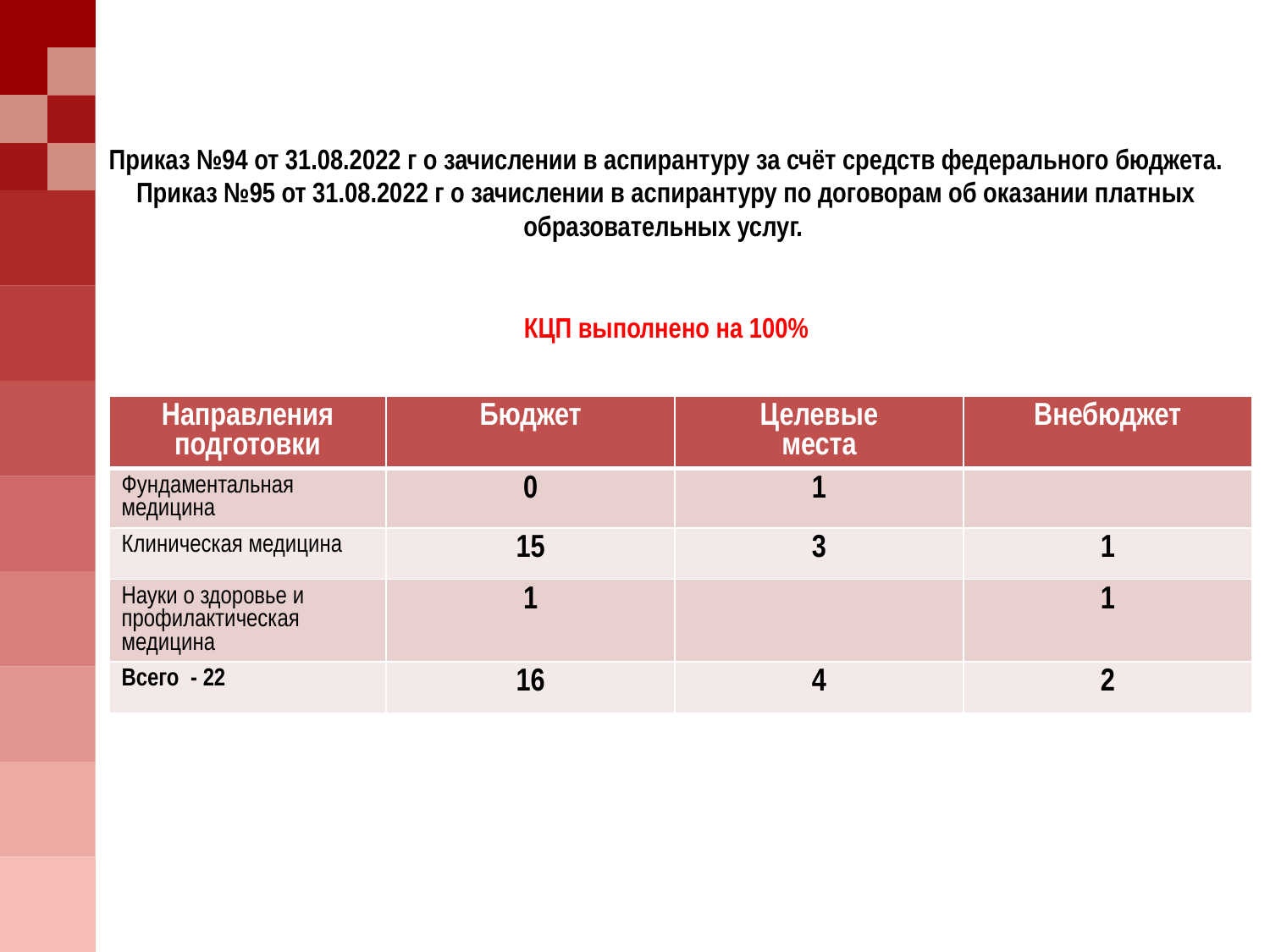

# Приказ №94 от 31.08.2022 г о зачислении в аспирантуру за счёт средств федерального бюджета. Приказ №95 от 31.08.2022 г о зачислении в аспирантуру по договорам об оказании платных образовательных услуг. КЦП выполнено на 100%
| Направления подготовки | Бюджет | Целевые места | Внебюджет |
| --- | --- | --- | --- |
| Фундаментальная медицина | 0 | 1 |  |
| Клиническая медицина | 15 | 3 | 1 |
| Науки о здоровье и профилактическая медицина | 1 |  | 1 |
| Всего - 22 | 16 | 4 | 2 |